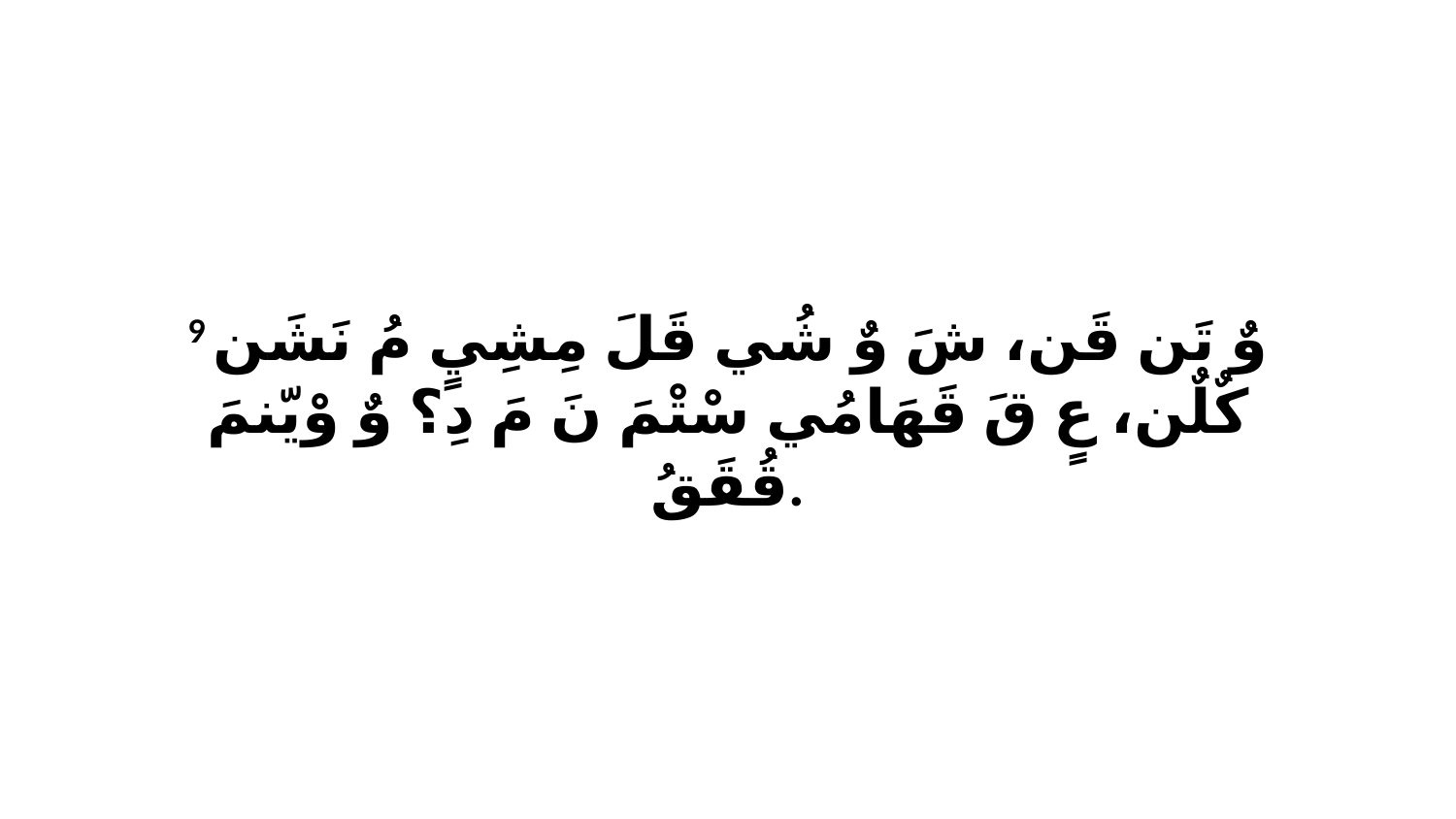

9 وٌ تَن قَن، شَ وٌ شُي قَلَ مِشِيٍ مُ نَشَن كٌلٌن، عٍ قَ قَهَامُي سْتْمَ نَ مَ دِ؟ وٌ وْيّنمَ قُقَقُ.